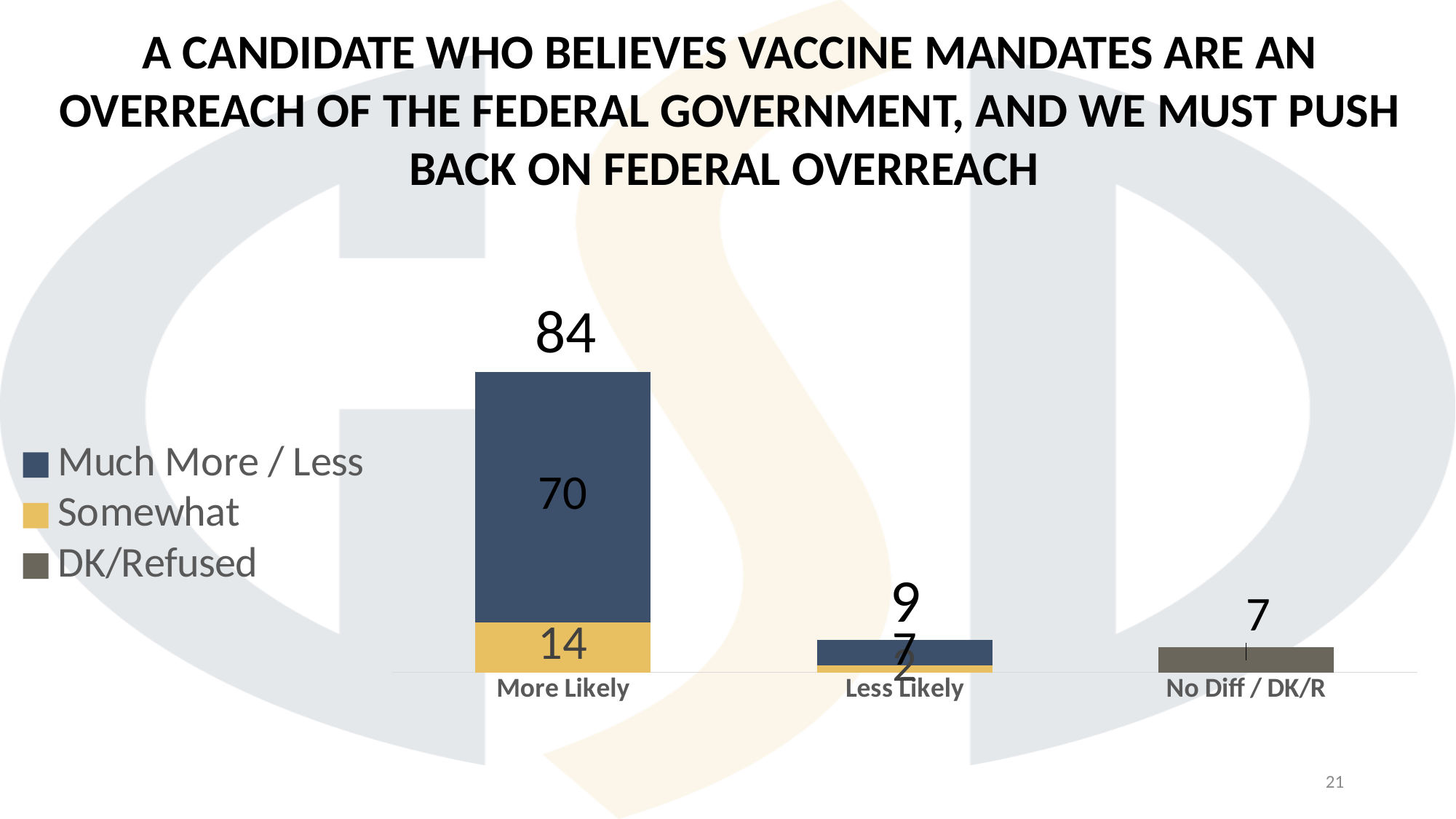

A CANDIDATE WHO BELIEVES VACCINE MANDATES ARE AN OVERREACH OF THE FEDERAL GOVERNMENT, AND WE MUST PUSH BACK ON FEDERAL OVERREACH
84

### Chart

| Category | DK/Refused | Somewhat | Much More / Less |
|---|---|---|---|
| More Likely | None | 14.0 | 70.0 |
| Less Likely | None | 2.0 | 7.0 |
| No Diff / DK/R | 7.0 | None | None |
9
21